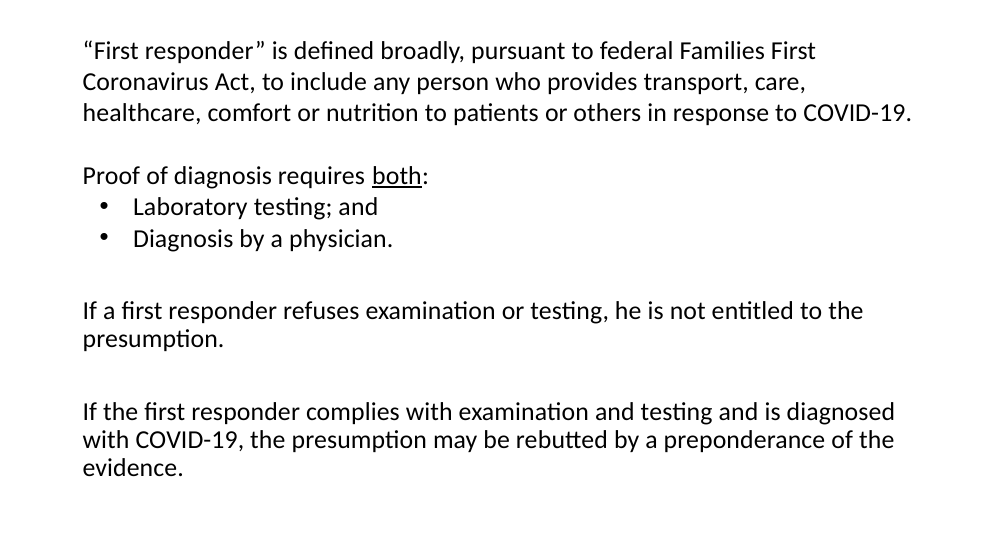

“First responder” is defined broadly, pursuant to federal Families First Coronavirus Act, to include any person who provides transport, care, healthcare, comfort or nutrition to patients or others in response to COVID-19.

Proof of diagnosis requires both:
Laboratory testing; and
Diagnosis by a physician.

If a first responder refuses examination or testing, he is not entitled to the presumption.

If the first responder complies with examination and testing and is diagnosed with COVID-19, the presumption may be rebutted by a preponderance of the evidence.